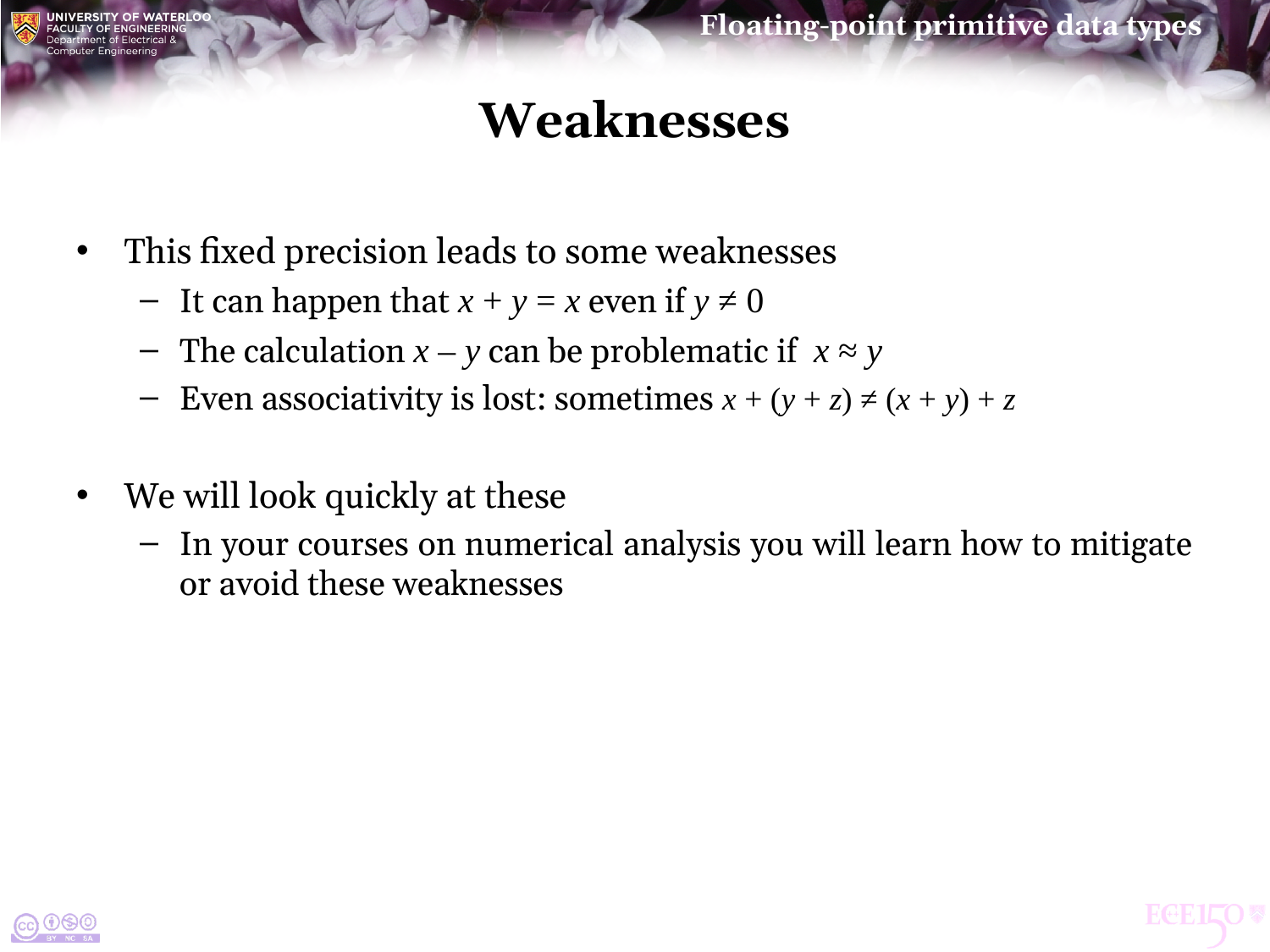

# Weaknesses
This fixed precision leads to some weaknesses
It can happen that x + y = x even if y ≠ 0
The calculation x – y can be problematic if  x ≈ y
Even associativity is lost: sometimes x + (y + z) ≠ (x + y) + z

We will look quickly at these
In your courses on numerical analysis you will learn how to mitigate or avoid these weaknesses